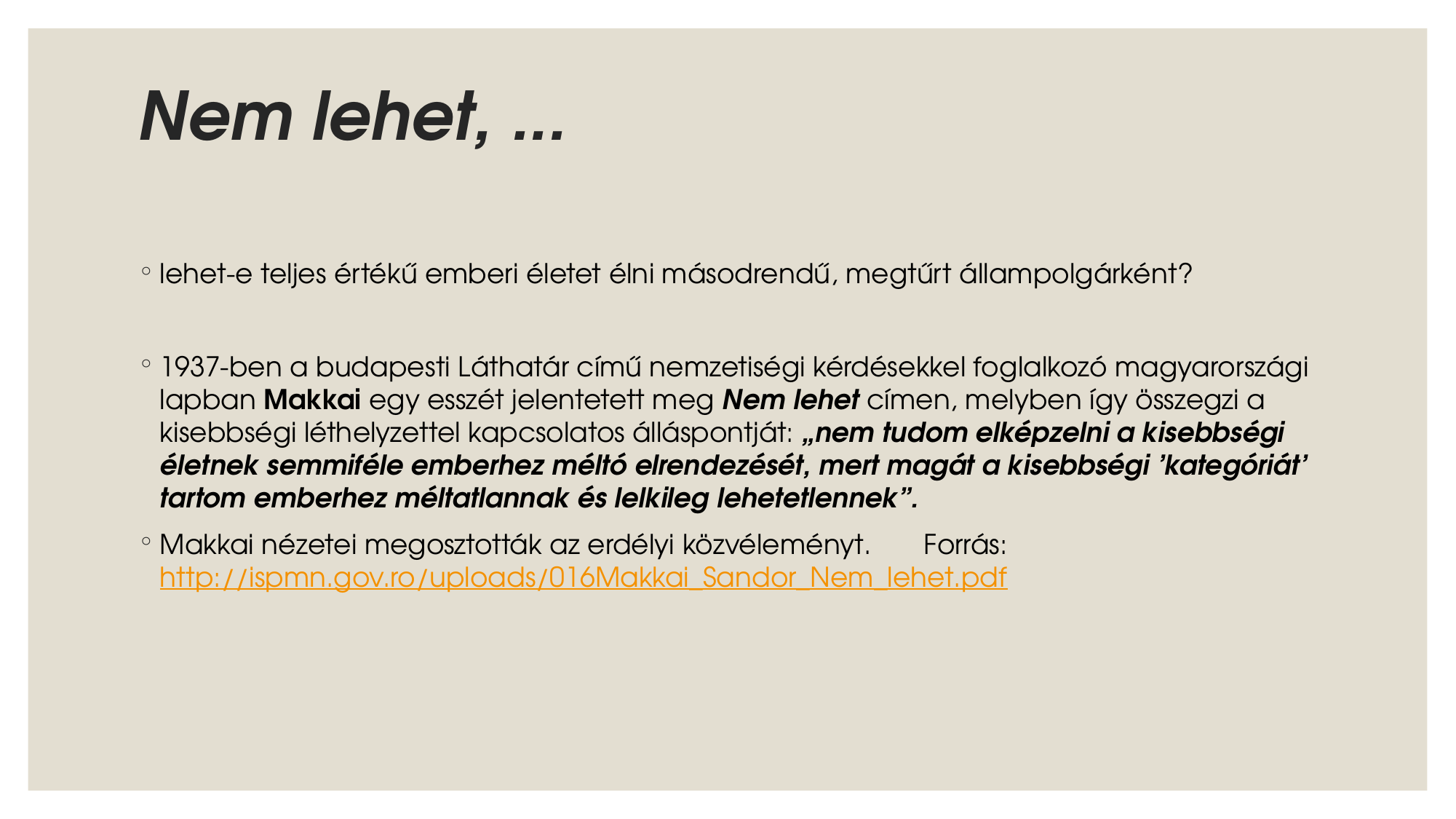

# Nem lehet, ...
lehet-e teljes értékű emberi életet élni másodrendű, megtűrt állampolgárként?

1937-ben a budapesti Láthatár című nemzetiségi kérdésekkel foglalkozó magyarországi lapban Makkai egy esszét jelentetett meg Nem lehet címen, melyben így összegzi a kisebbségi léthelyzettel kapcsolatos álláspontját: „nem tudom elképzelni a kisebbségi életnek semmiféle emberhez méltó elrendezését, mert magát a kisebbségi ’kategóriát’ tartom emberhez méltatlannak és lelkileg lehetetlennek”.
Makkai nézetei megosztották az erdélyi közvéleményt. 	Forrás: http://ispmn.gov.ro/uploads/016Makkai_Sandor_Nem_lehet.pdf